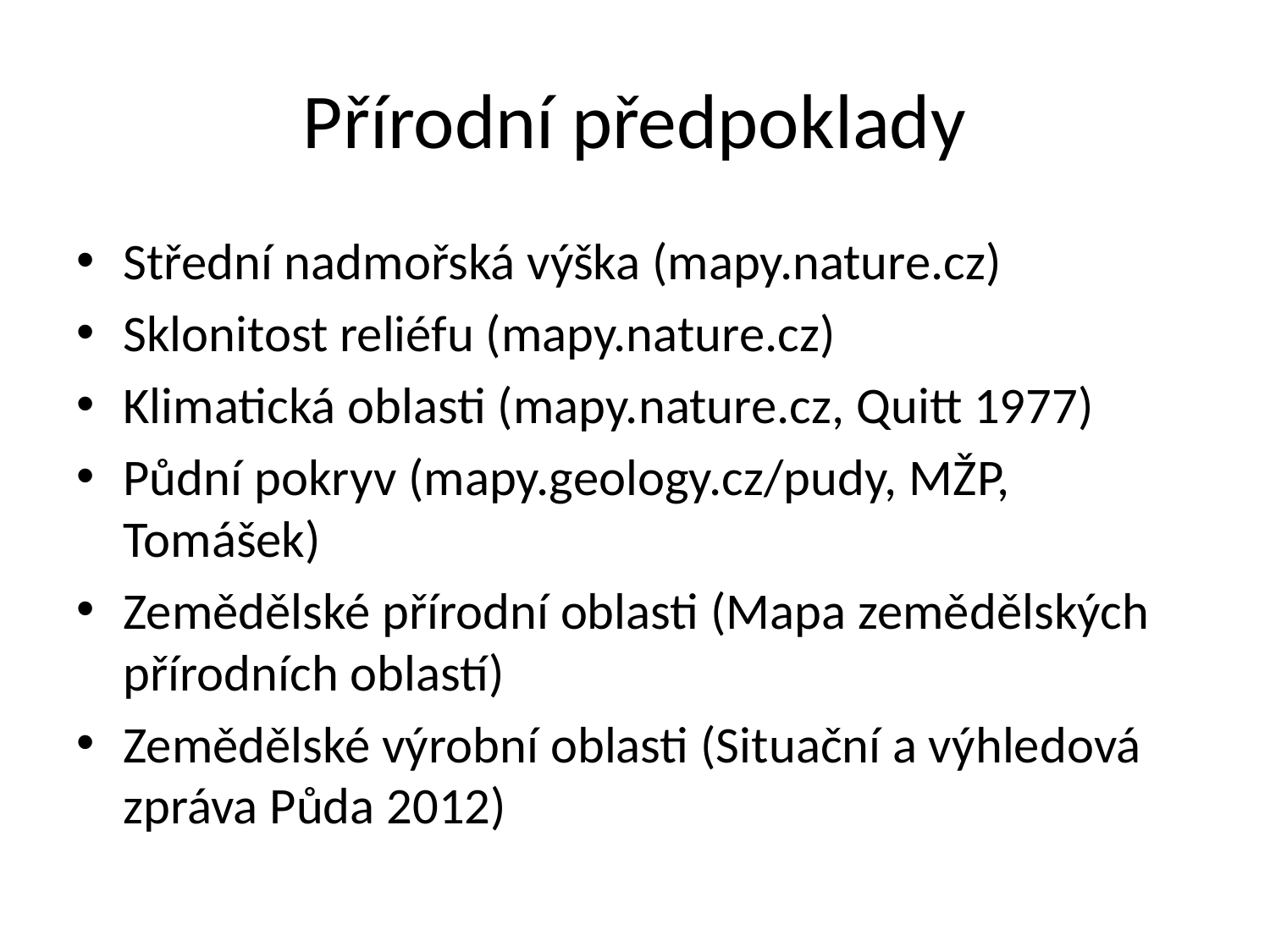

# Přírodní předpoklady
Střední nadmořská výška (mapy.nature.cz)
Sklonitost reliéfu (mapy.nature.cz)
Klimatická oblasti (mapy.nature.cz, Quitt 1977)
Půdní pokryv (mapy.geology.cz/pudy, MŽP, Tomášek)
Zemědělské přírodní oblasti (Mapa zemědělských přírodních oblastí)
Zemědělské výrobní oblasti (Situační a výhledová zpráva Půda 2012)